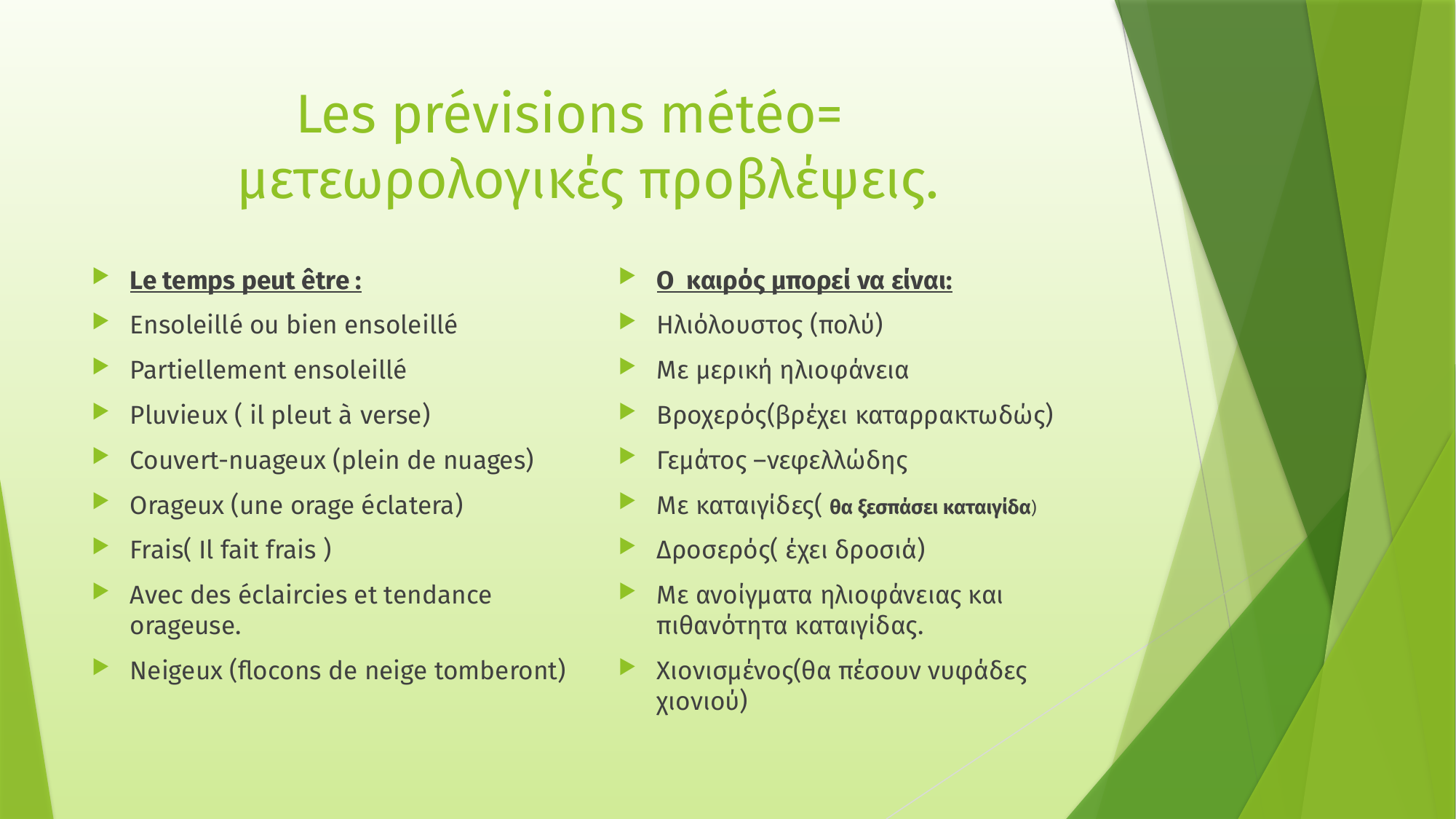

# Les prévisions météo= μετεωρολογικές προβλέψεις.
Le temps peut être :
Ensoleillé ou bien ensoleillé
Partiellement ensoleillé
Pluvieux ( il pleut à verse)
Couvert-nuageux (plein de nuages)
Orageux (une orage éclatera)
Frais( Il fait frais )
Avec des éclaircies et tendance orageuse.
Neigeux (flocons de neige tomberont)

Ο  καιρός μπορεί να είναι:
Ηλιόλουστος (πολύ)
Με μερική ηλιοφάνεια
Βροχερός(βρέχει καταρρακτωδώς)
Γεμάτος –νεφελλώδης
Με καταιγίδες( θα ξεσπάσει καταιγίδα)
Δροσερός( έχει δροσιά)
Με ανοίγματα ηλιοφάνειας και πιθανότητα καταιγίδας.
Χιονισμένος(θα πέσουν νυφάδες χιονιού)